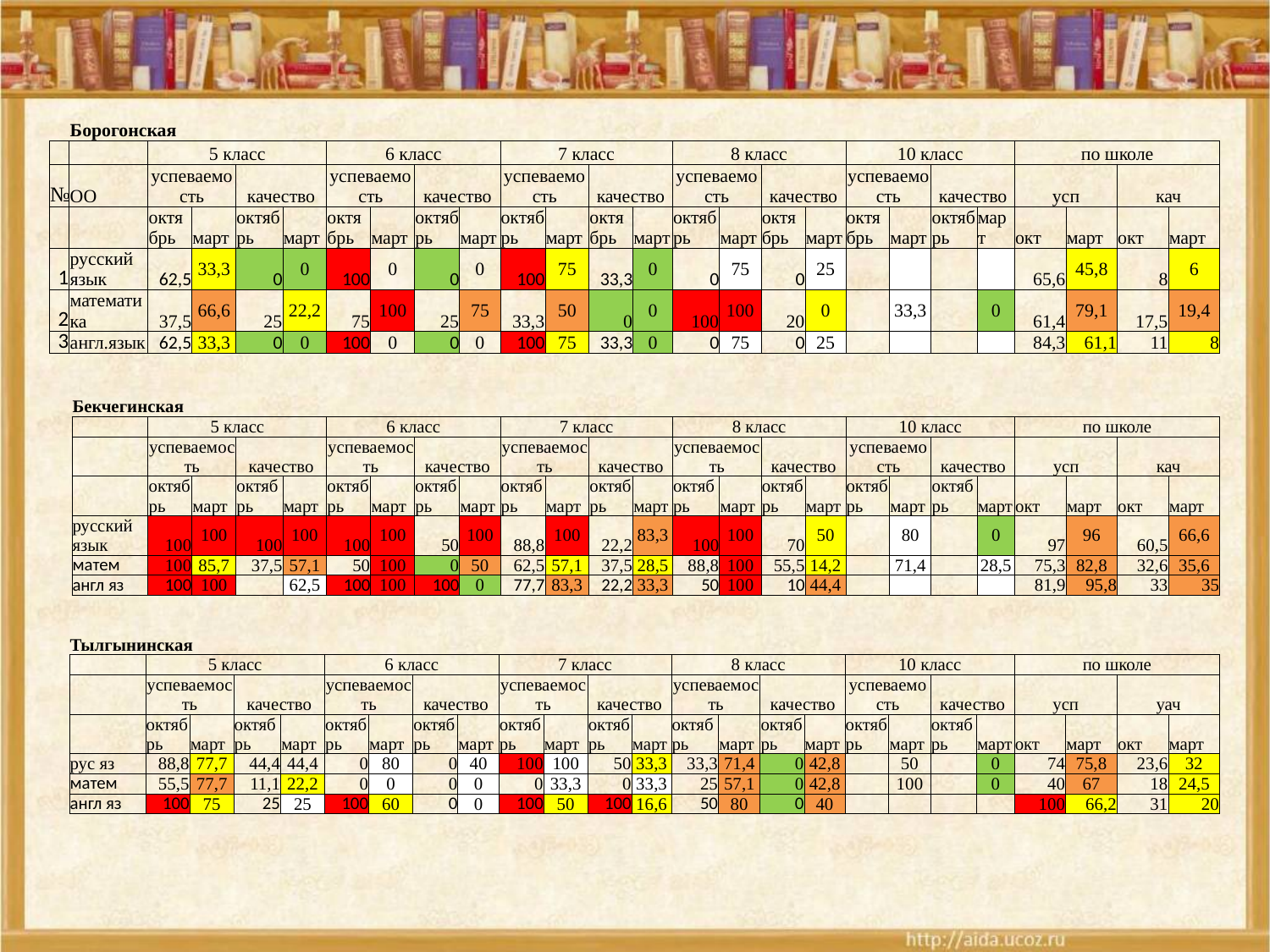

|  | Борогонская |  |  |  |  |  |  |  |  |  |  |  |  |  |  |  |  |  |  |  |  |  |  |  |  |
| --- | --- | --- | --- | --- | --- | --- | --- | --- | --- | --- | --- | --- | --- | --- | --- | --- | --- | --- | --- | --- | --- | --- | --- | --- | --- |
|  |  | 5 класс |  |  |  | 6 класс |  |  |  | 7 класс |  |  |  | 8 класс |  |  |  | 10 класс |  |  |  | по школе |  |  |  |
| № | ОО | успеваемость |  | качество |  | успеваемость |  | качество |  | успеваемость |  | качество |  | успеваемость |  | качество |  | успеваемость |  | качество |  | усп |  | кач |  |
|  |  | октябрь | март | октябрь | март | октябрь | март | октябрь | март | октябрь | март | октябрь | март | октябрь | март | октябрь | март | октябрь | март | октябрь | март | окт | март | окт | март |
| 1 | русский язык | 62,5 | 33,3 | 0 | 0 | 100 | 0 | 0 | 0 | 100 | 75 | 33,3 | 0 | 0 | 75 | 0 | 25 |  |  |  |  | 65,6 | 45,8 | 8 | 6 |
| 2 | математика | 37,5 | 66,6 | 25 | 22,2 | 75 | 100 | 25 | 75 | 33,3 | 50 | 0 | 0 | 100 | 100 | 20 | 0 |  | 33,3 |  | 0 | 61,4 | 79,1 | 17,5 | 19,4 |
| 3 | англ.язык | 62,5 | 33,3 | 0 | 0 | 100 | 0 | 0 | 0 | 100 | 75 | 33,3 | 0 | 0 | 75 | 0 | 25 |  |  |  |  | 84,3 | 61,1 | 11 | 8 |
|  | Бекчегинская |  |  |  |  |  |  |  |  |  |  |  |  |  |  |  |  |  |  |  |  |  |  |  |  |
| --- | --- | --- | --- | --- | --- | --- | --- | --- | --- | --- | --- | --- | --- | --- | --- | --- | --- | --- | --- | --- | --- | --- | --- | --- | --- |
|  |  | 5 класс |  |  |  | 6 класс |  |  |  | 7 класс |  |  |  | 8 класс |  |  |  | 10 класс |  |  |  | по школе |  |  |  |
|  |  | успеваемость |  | качество |  | успеваемость |  | качество |  | успеваемость |  | качество |  | успеваемость |  | качество |  | успеваемость |  | качество |  | усп |  | кач |  |
|  |  | октябрь | март | октябрь | март | октябрь | март | октябрь | март | октябрь | март | октябрь | март | октябрь | март | октябрь | март | октябрь | март | октябрь | март | окт | март | окт | март |
|  | русский язык | 100 | 100 | 100 | 100 | 100 | 100 | 50 | 100 | 88,8 | 100 | 22,2 | 83,3 | 100 | 100 | 70 | 50 |  | 80 |  | 0 | 97 | 96 | 60,5 | 66,6 |
|  | матем | 100 | 85,7 | 37,5 | 57,1 | 50 | 100 | 0 | 50 | 62,5 | 57,1 | 37,5 | 28,5 | 88,8 | 100 | 55,5 | 14,2 |  | 71,4 |  | 28,5 | 75,3 | 82,8 | 32,6 | 35,6 |
|  | англ яз | 100 | 100 |  | 62,5 | 100 | 100 | 100 | 0 | 77,7 | 83,3 | 22,2 | 33,3 | 50 | 100 | 10 | 44,4 |  |  |  |  | 81,9 | 95,8 | 33 | 35 |
| Тылгынинская |  |  |  |  |  |  |  |  |  |  |  |  |  |  |  |  |  |  |  |  |  |  |  |  |
| --- | --- | --- | --- | --- | --- | --- | --- | --- | --- | --- | --- | --- | --- | --- | --- | --- | --- | --- | --- | --- | --- | --- | --- | --- |
|  | 5 класс |  |  |  | 6 класс |  |  |  | 7 класс |  |  |  | 8 класс |  |  |  | 10 класс |  |  |  | по школе |  |  |  |
|  | успеваемость |  | качество |  | успеваемость |  | качество |  | успеваемость |  | качество |  | успеваемость |  | качество |  | успеваемость |  | качество |  | усп |  | уач |  |
|  | октябрь | март | октябрь | март | октябрь | март | октябрь | март | октябрь | март | октябрь | март | октябрь | март | октябрь | март | октябрь | март | октябрь | март | окт | март | окт | март |
| рус яз | 88,8 | 77,7 | 44,4 | 44,4 | 0 | 80 | 0 | 40 | 100 | 100 | 50 | 33,3 | 33,3 | 71,4 | 0 | 42,8 |  | 50 |  | 0 | 74 | 75,8 | 23,6 | 32 |
| матем | 55,5 | 77,7 | 11,1 | 22,2 | 0 | 0 | 0 | 0 | 0 | 33,3 | 0 | 33,3 | 25 | 57,1 | 0 | 42,8 |  | 100 |  | 0 | 40 | 67 | 18 | 24,5 |
| англ яз | 100 | 75 | 25 | 25 | 100 | 60 | 0 | 0 | 100 | 50 | 100 | 16,6 | 50 | 80 | 0 | 40 |  |  |  |  | 100 | 66,2 | 31 | 20 |